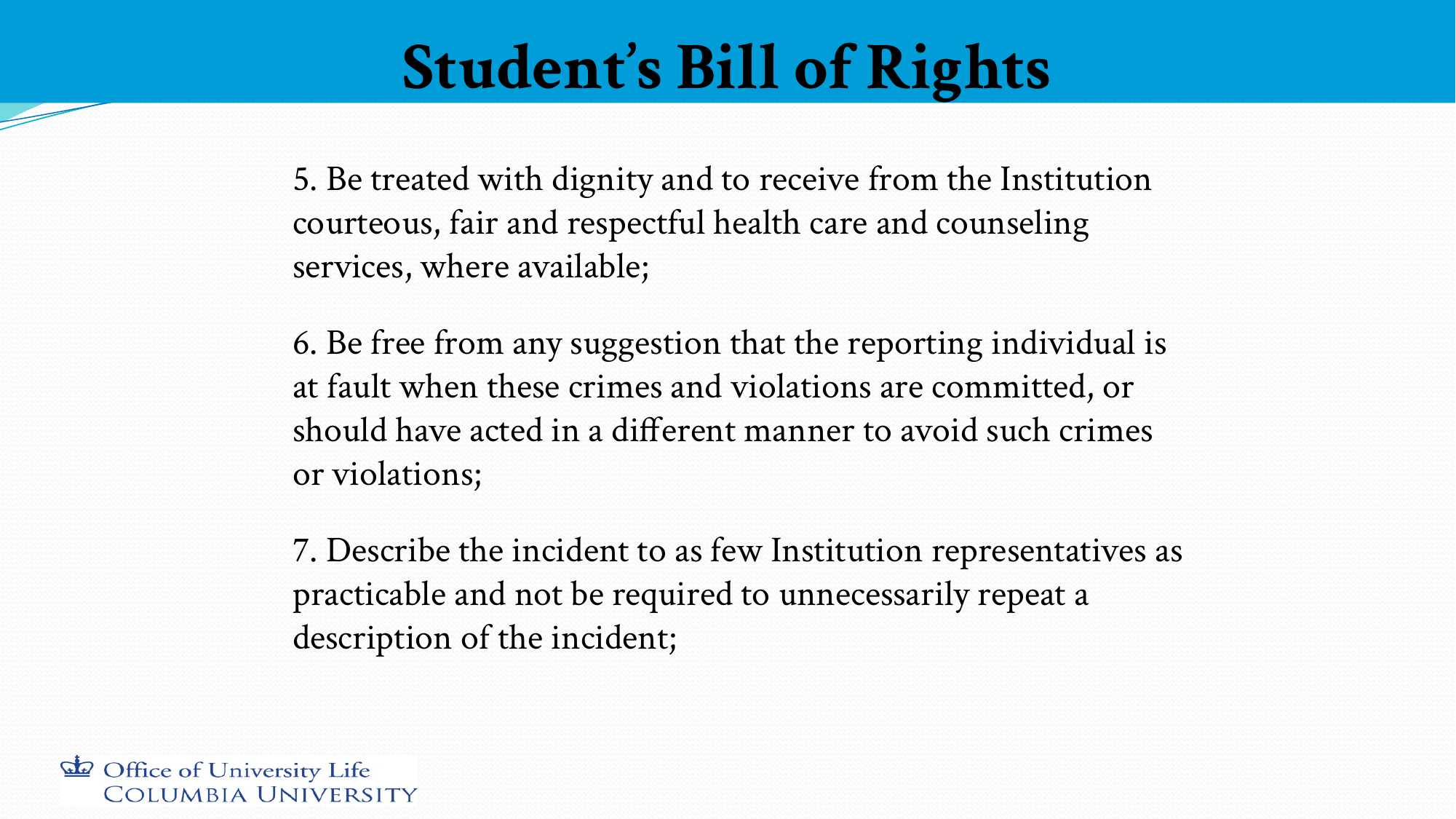

# Student’s Bill of Rights
5. Be treated with dignity and to receive from the Institution courteous, fair and respectful health care and counseling services, where available;

6. Be free from any suggestion that the reporting individual is at fault when these crimes and violations are committed, or should have acted in a different manner to avoid such crimes or violations;

7. Describe the incident to as few Institution representatives as practicable and not be required to unnecessarily repeat a description of the incident;